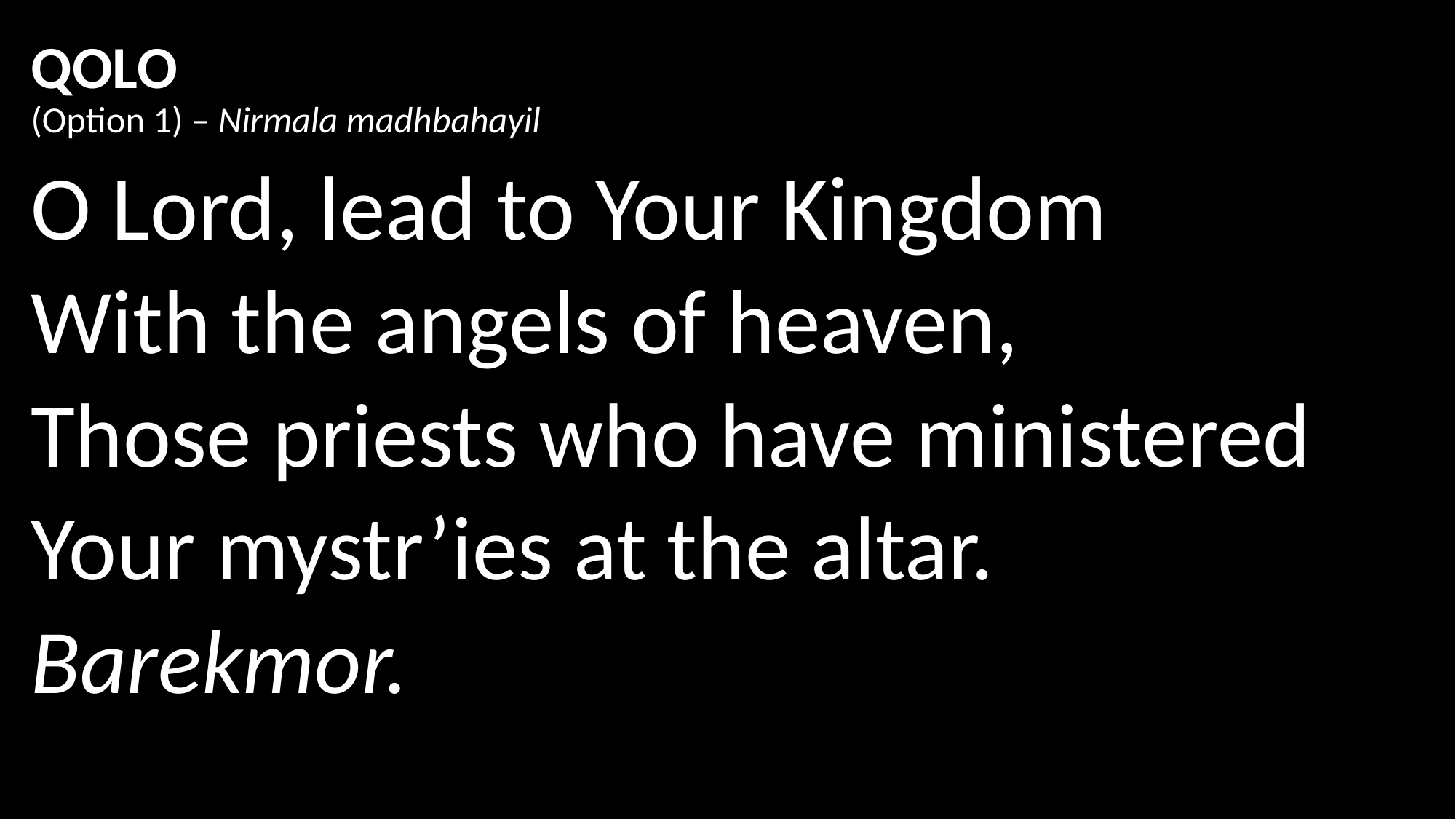

# QOLO (Option 1) – Nirmala madhbahayil
O Lord, lead to Your Kingdom
With the angels of heaven,
Those priests who have ministered
Your mystr’ies at the altar.
Barekmor.